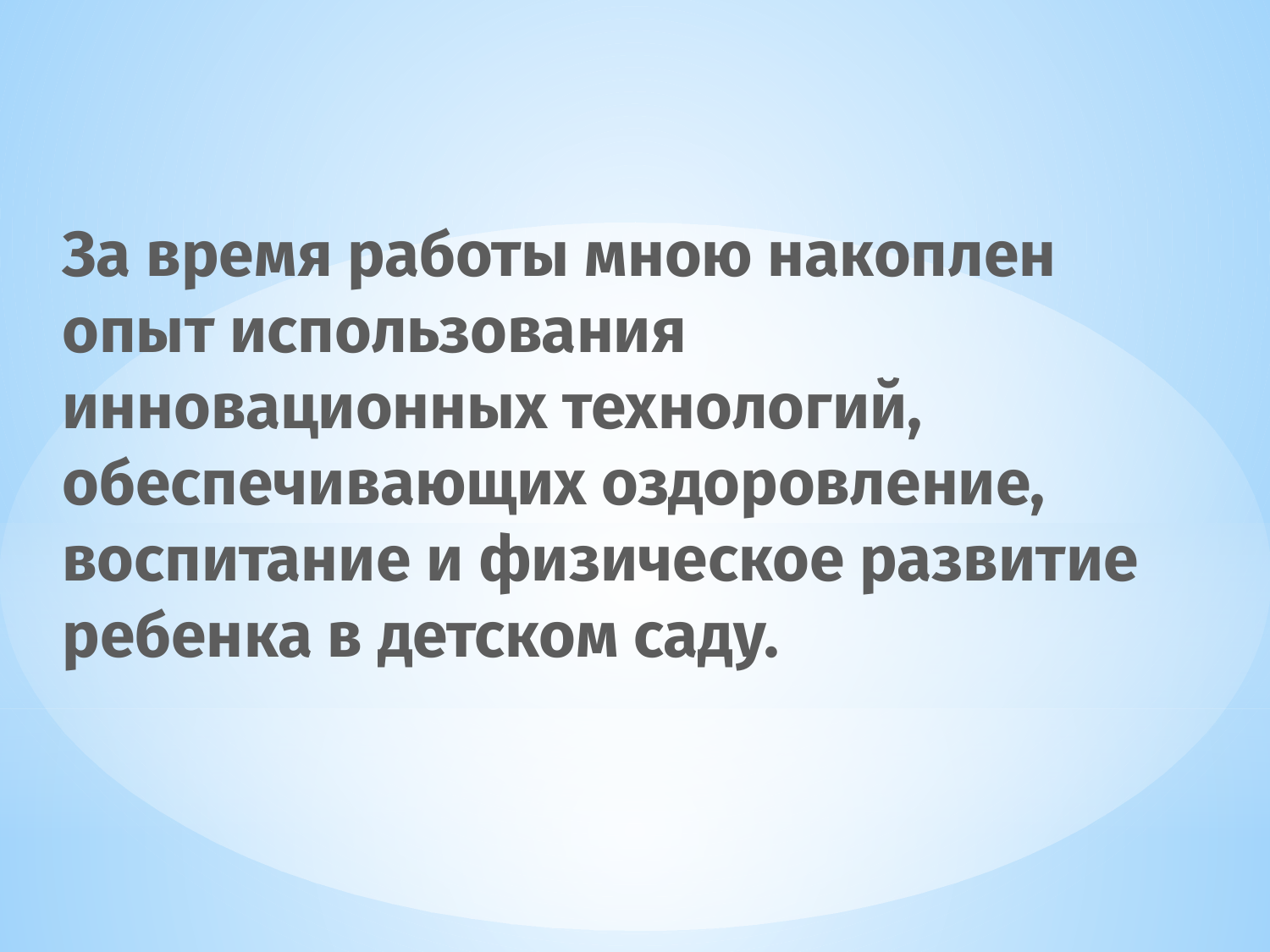

За время работы мною накоплен опыт использования инновационных технологий, обеспечивающих оздоровление, воспитание и физическое развитие ребенка в детском саду.